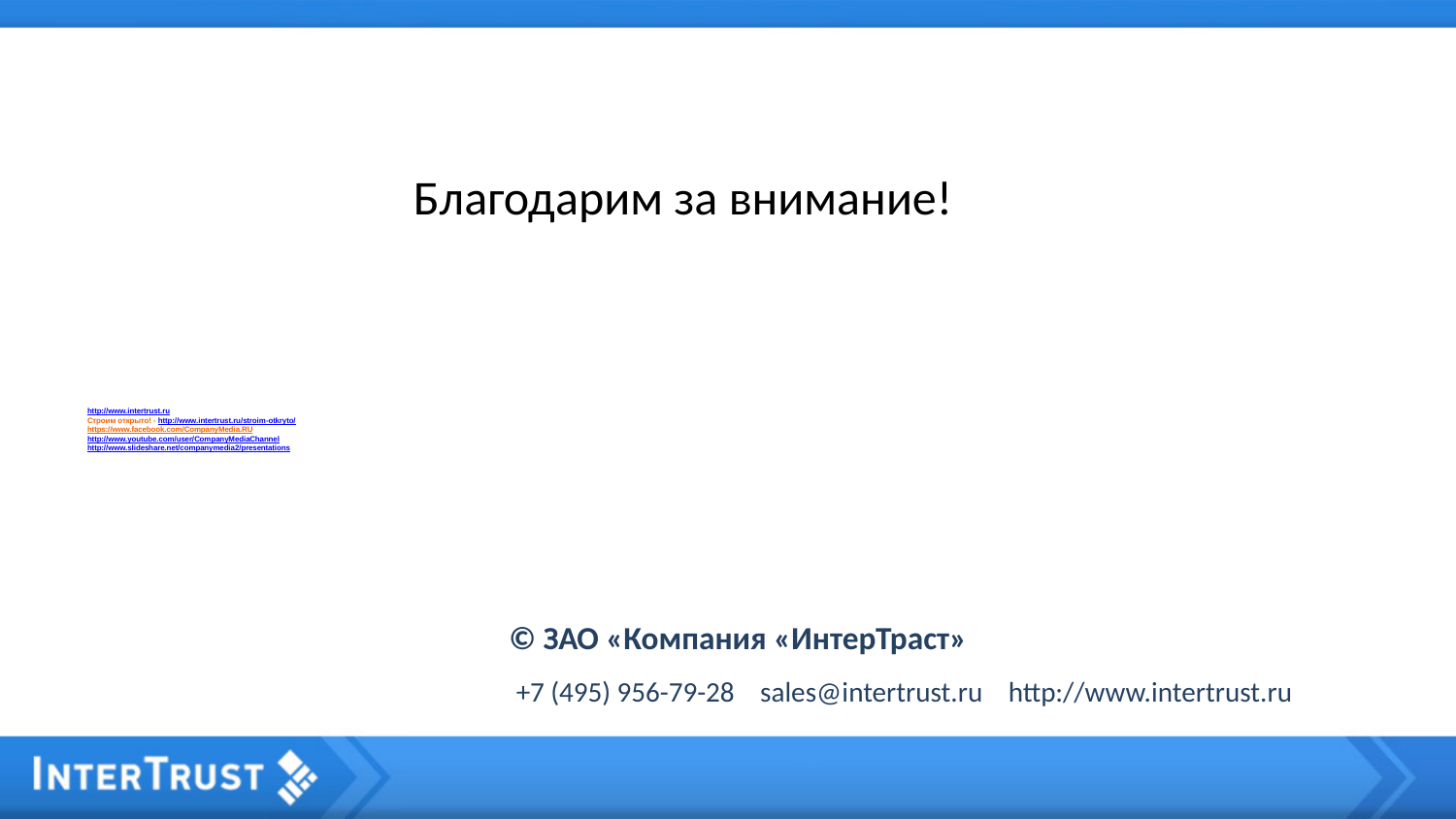

Благодарим за внимание!
# http://www.intertrust.ru Строим открыто! - http://www.intertrust.ru/stroim-otkryto/ https://www.facebook.com/CompanyMedia.RU http://www.youtube.com/user/CompanyMediaChannel http://www.slideshare.net/companymedia2/presentations